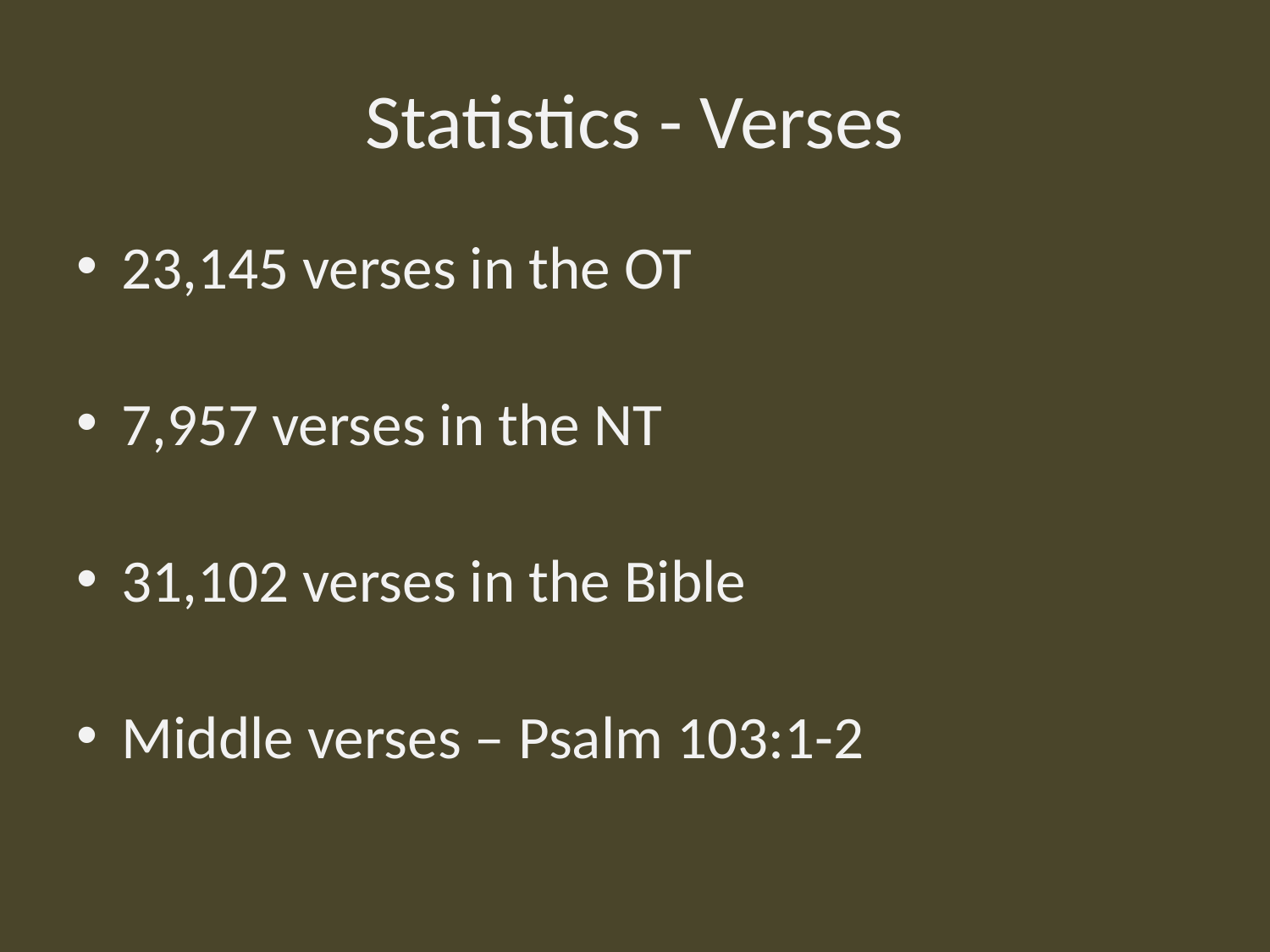

# Statistics - Verses
23,145 verses in the OT
7,957 verses in the NT
31,102 verses in the Bible
Middle verses – Psalm 103:1-2